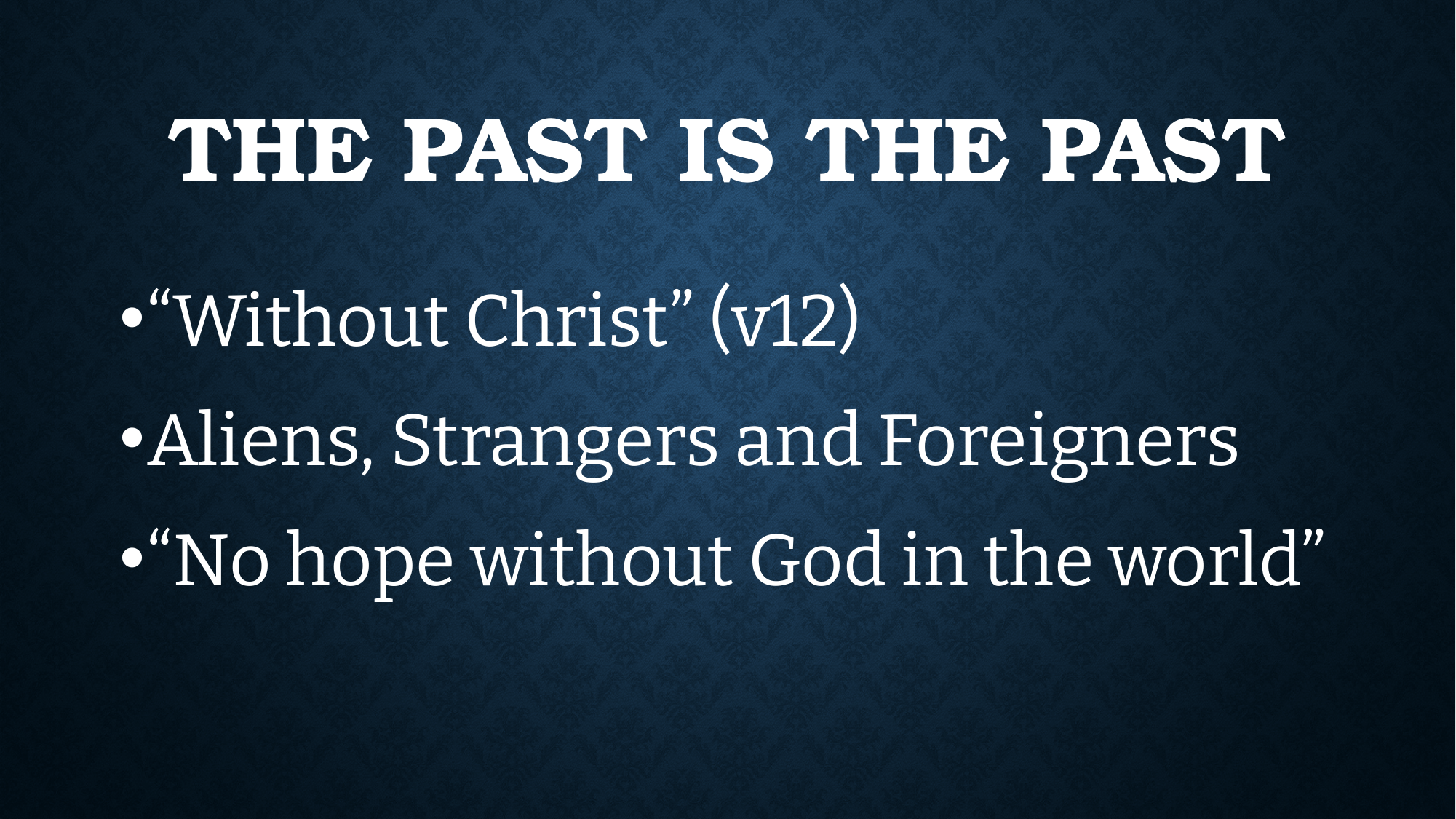

# The Past is the Past
“Without Christ” (v12)
Aliens, Strangers and Foreigners
“No hope without God in the world”